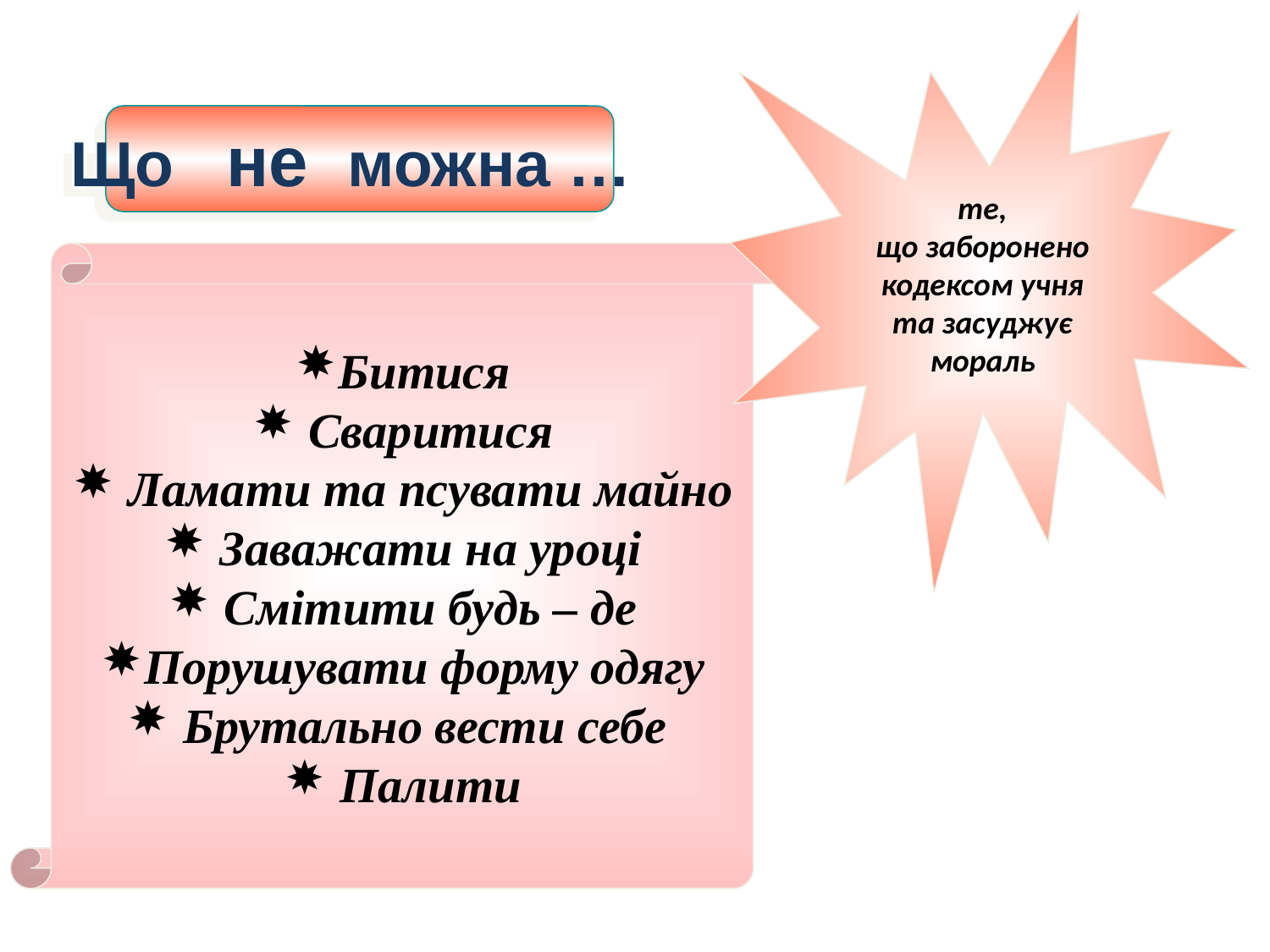

те,
що заборонено
кодексом учня
та засуджує
мораль
Що   не  можна …
Битися
 Сваритися
 Ламати та псувати майно
 Заважати на уроці
 Смітити будь – де
Порушувати форму одягу
 Брутально вести себе
 Палити